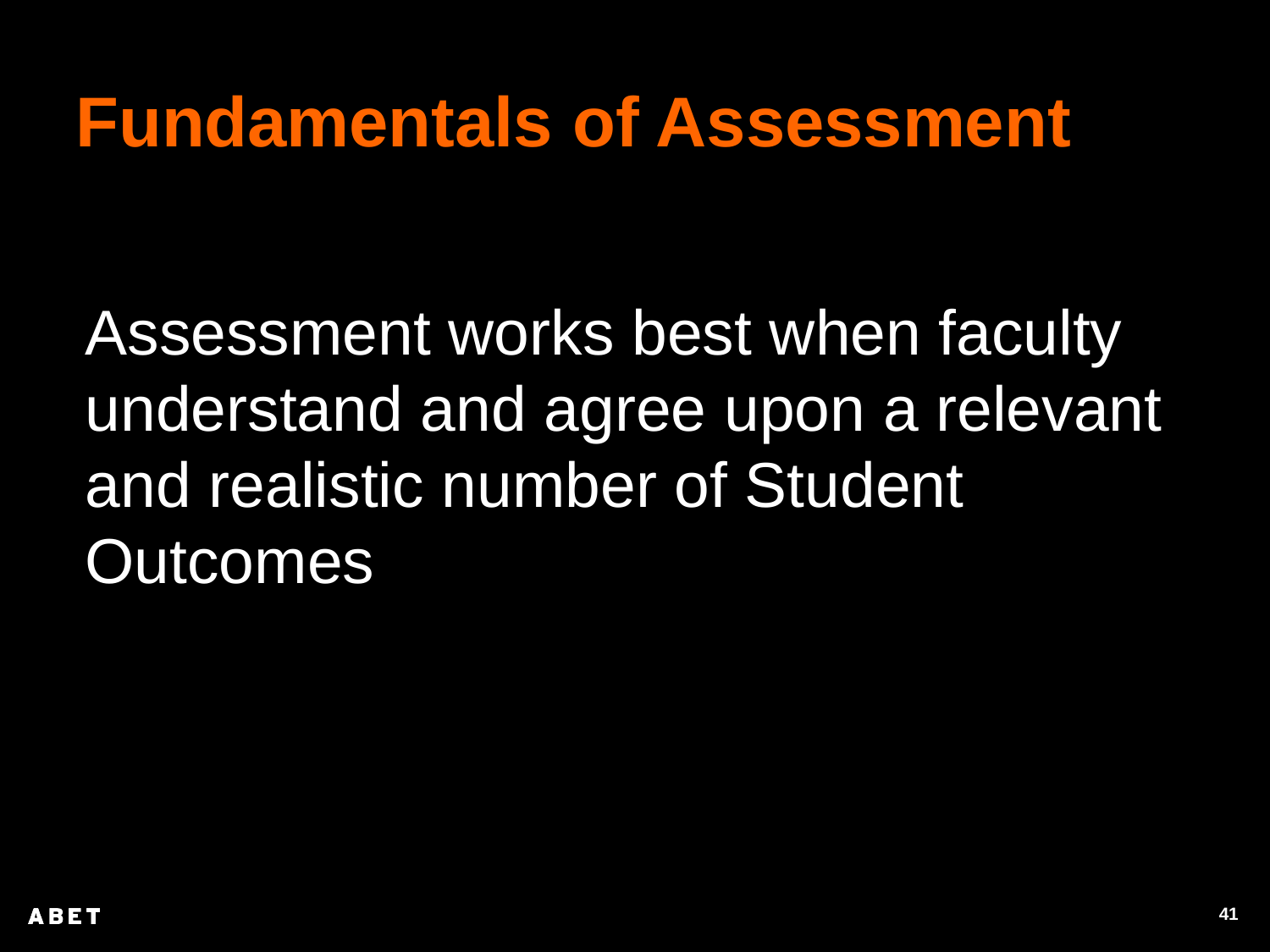

Fundamentals of Assessment
Assessment works best when faculty understand and agree upon a relevant and realistic number of Student Outcomes